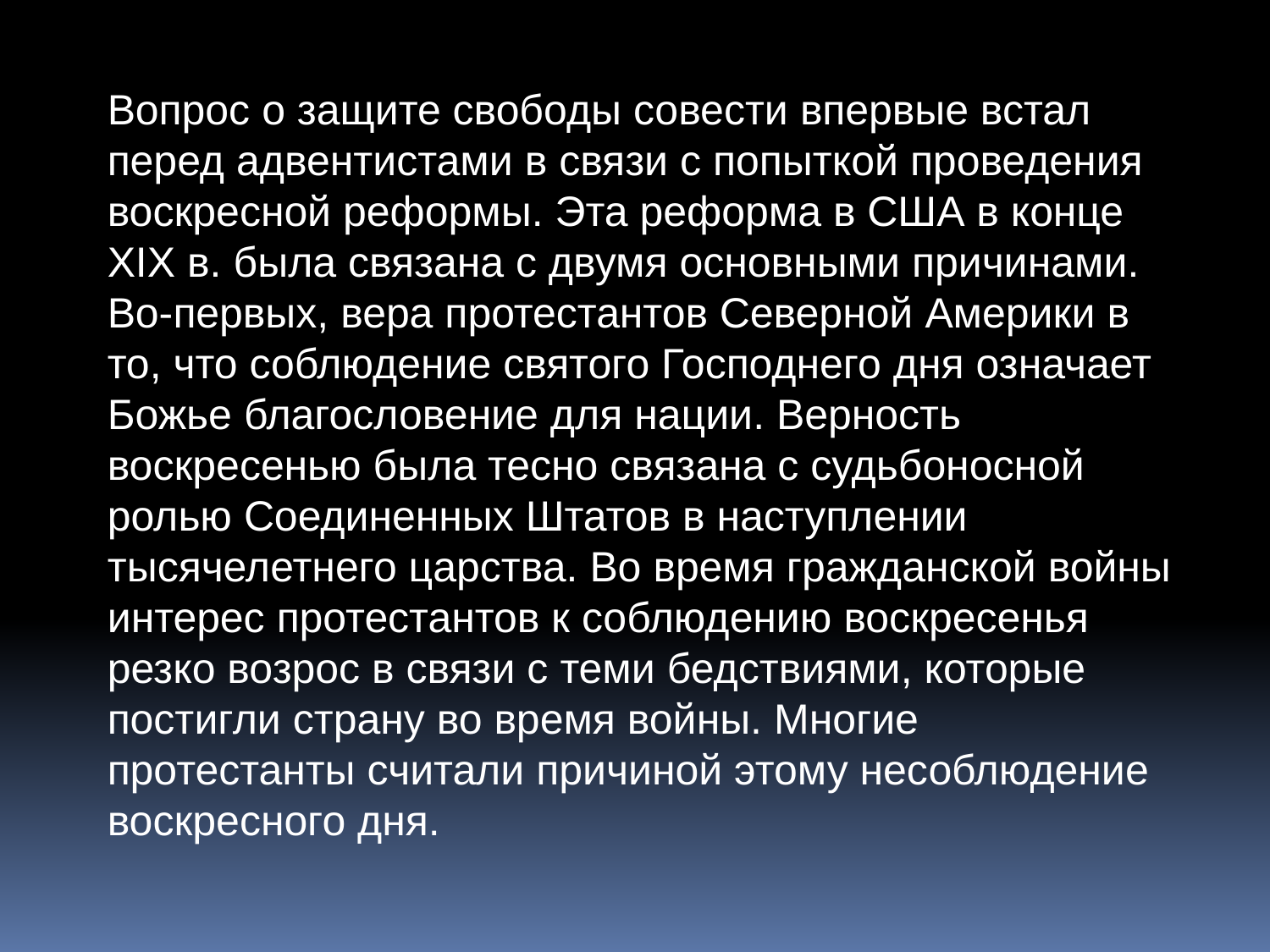

Вопрос о защите свободы совести впервые встал перед адвентистами в связи с попыткой проведения воскресной реформы. Эта реформа в США в конце XIX в. была связана с двумя основными причинами. Во-первых, вера протестантов Северной Америки в то, что соблюдение святого Господнего дня означает Божье благословение для нации. Верность воскресенью была тесно связана с судьбоносной ролью Соединенных Штатов в наступлении тысячелетнего царства. Во время гражданской войны интерес протестантов к соблюдению воскресенья резко возрос в связи с теми бедствиями, которые постигли страну во время войны. Многие протестанты считали причиной этому несоблюдение воскресного дня.